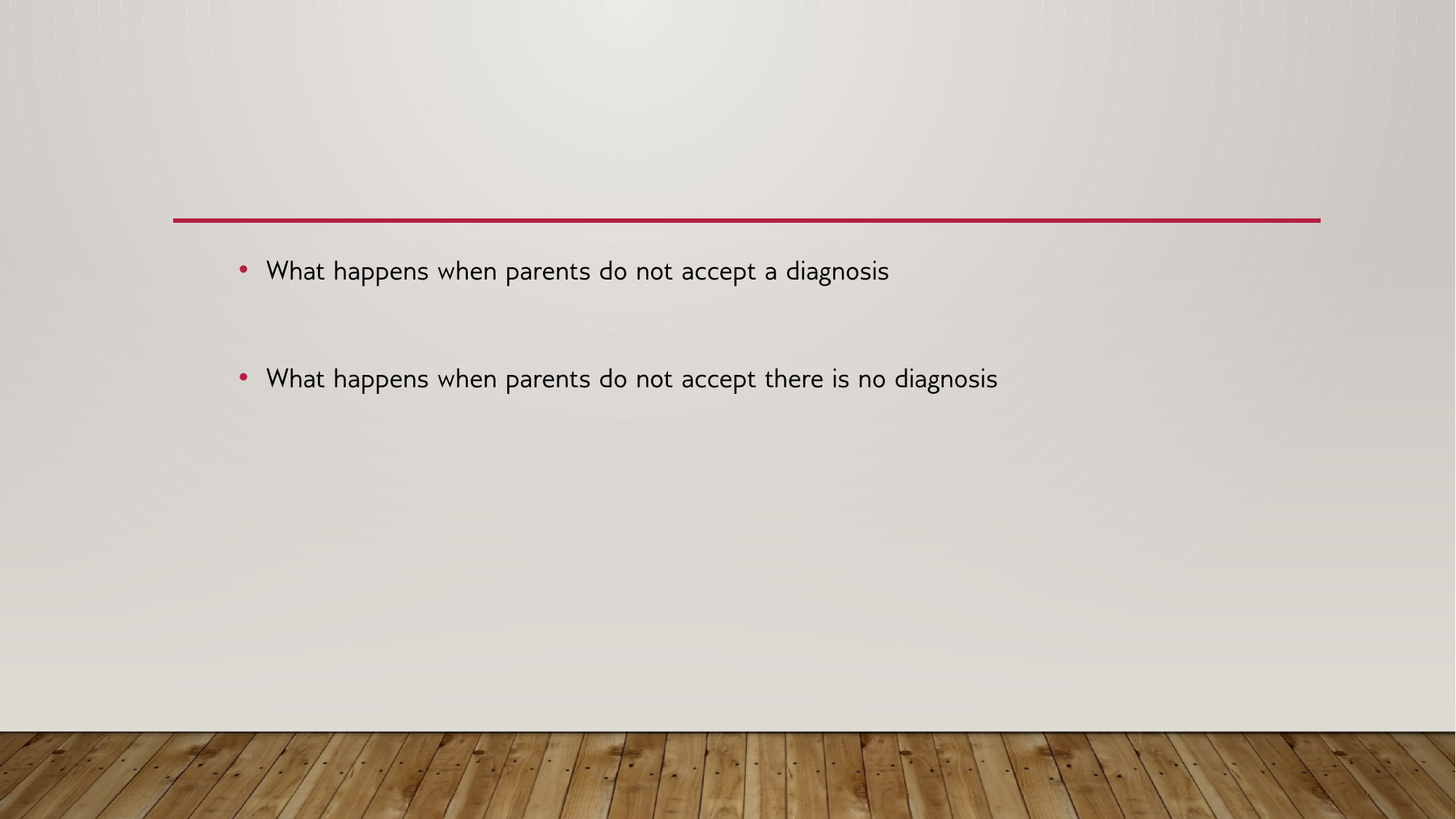

#
What happens when parents do not accept a diagnosis

What happens when parents do not accept there is no diagnosis